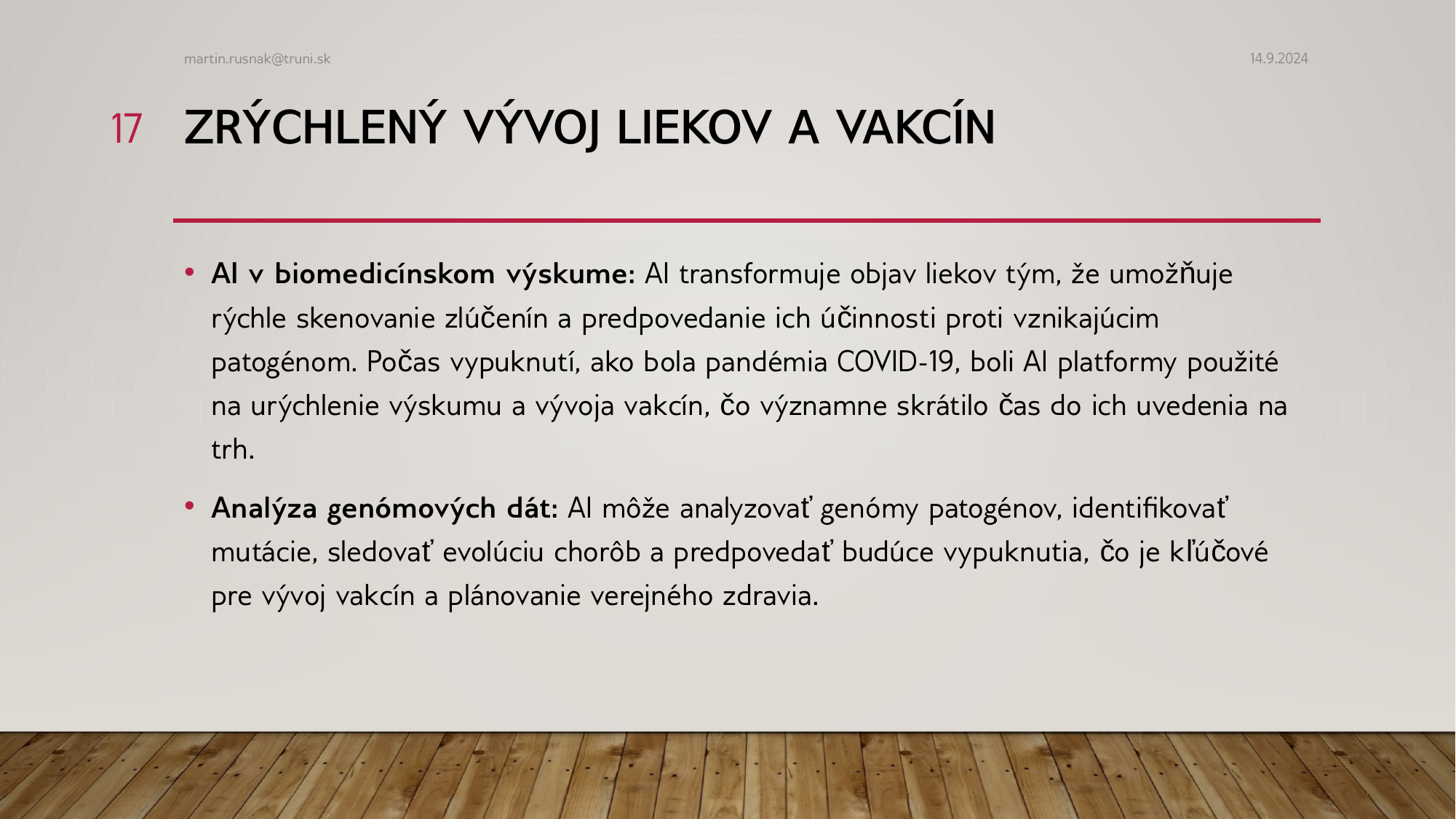

martin.rusnak@truni.sk
14.9.2024
17
# Zrýchlený VÝVOJ liekov a vakcín
AI v biomedicínskom výskume: AI transformuje objav liekov tým, že umožňuje rýchle skenovanie zlúčenín a predpovedanie ich účinnosti proti vznikajúcim patogénom. Počas vypuknutí, ako bola pandémia COVID-19, boli AI platformy použité na urýchlenie výskumu a vývoja vakcín, čo významne skrátilo čas do ich uvedenia na trh.
Analýza genómových dát: AI môže analyzovať genómy patogénov, identifikovať mutácie, sledovať evolúciu chorôb a predpovedať budúce vypuknutia, čo je kľúčové pre vývoj vakcín a plánovanie verejného zdravia.